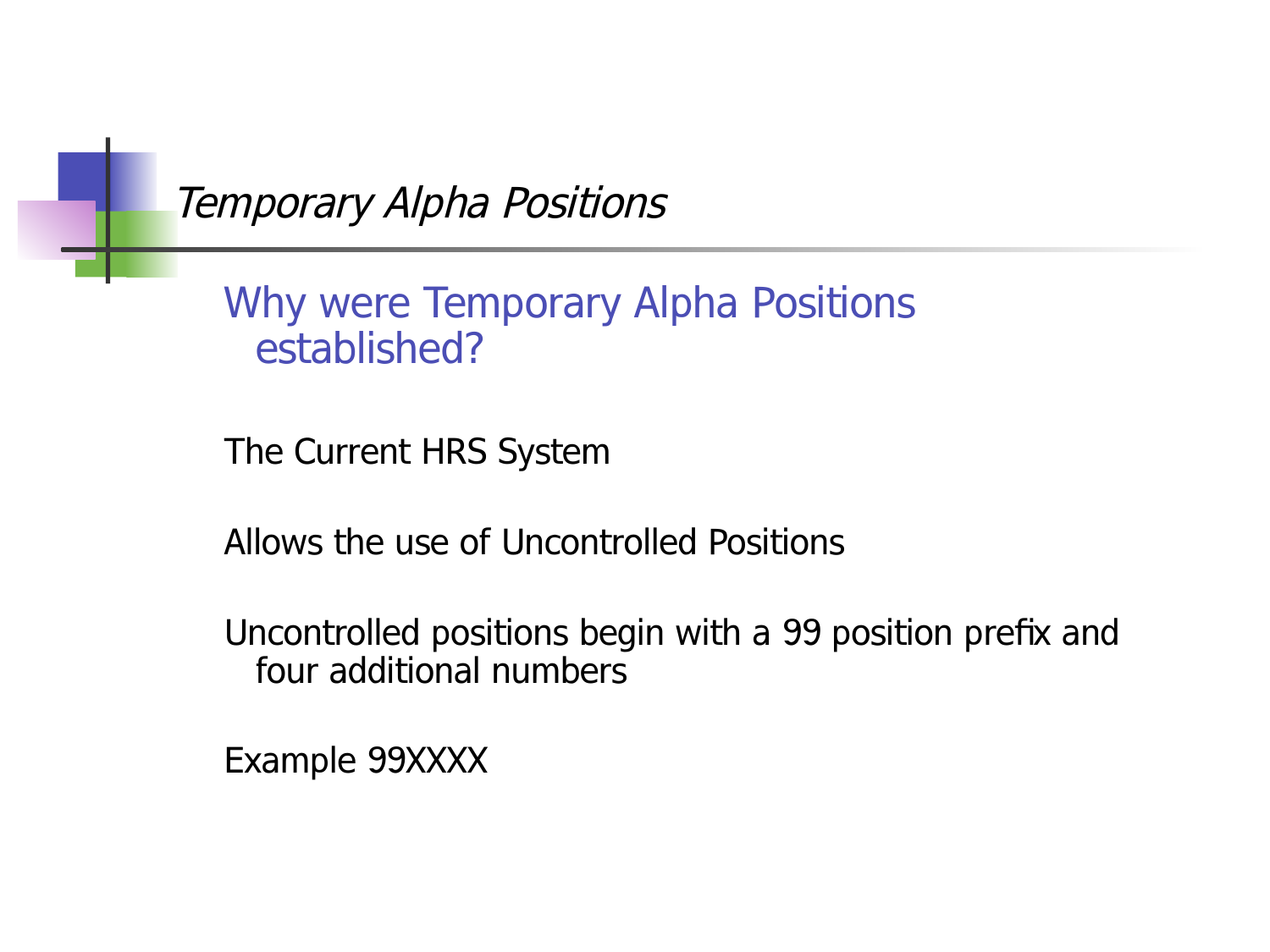

# Temporary Alpha Positions
Why were Temporary Alpha Positions established?

The Current HRS System

Allows the use of Uncontrolled Positions

Uncontrolled positions begin with a 99 position prefix and four additional numbers

Example 99XXXX